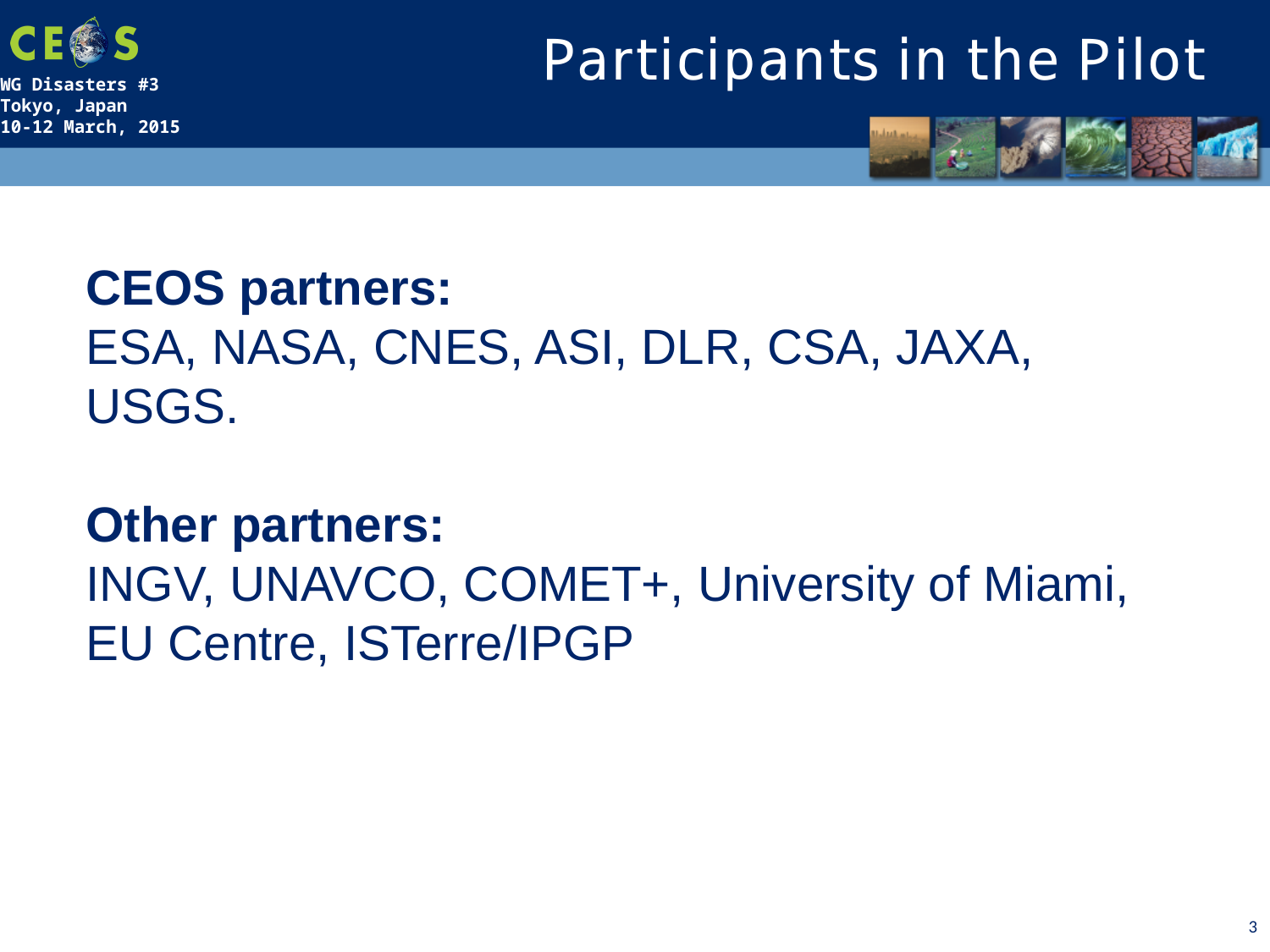

Participants in the Pilot

CEOS partners:
ESA, NASA, CNES, ASI, DLR, CSA, JAXA, USGS.

Other partners:
INGV, UNAVCO, COMET+, University of Miami, EU Centre, ISTerre/IPGP

3